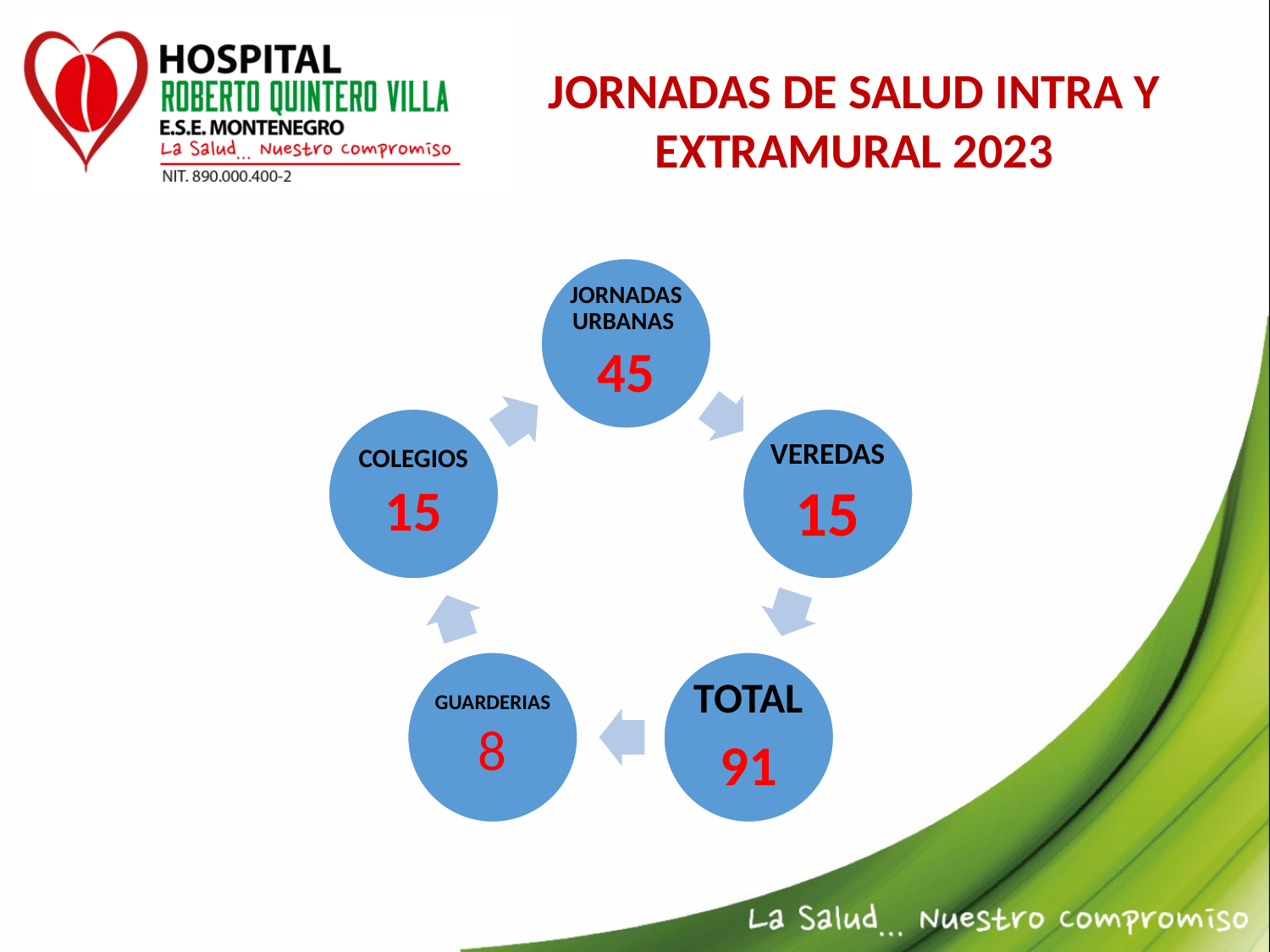

JORNADAS DE SALUD INTRA Y EXTRAMURAL 2023
JORNADAS URBANAS
45

VEREDAS
15

TOTAL
91

GUARDERIAS
8

COLEGIOS
15